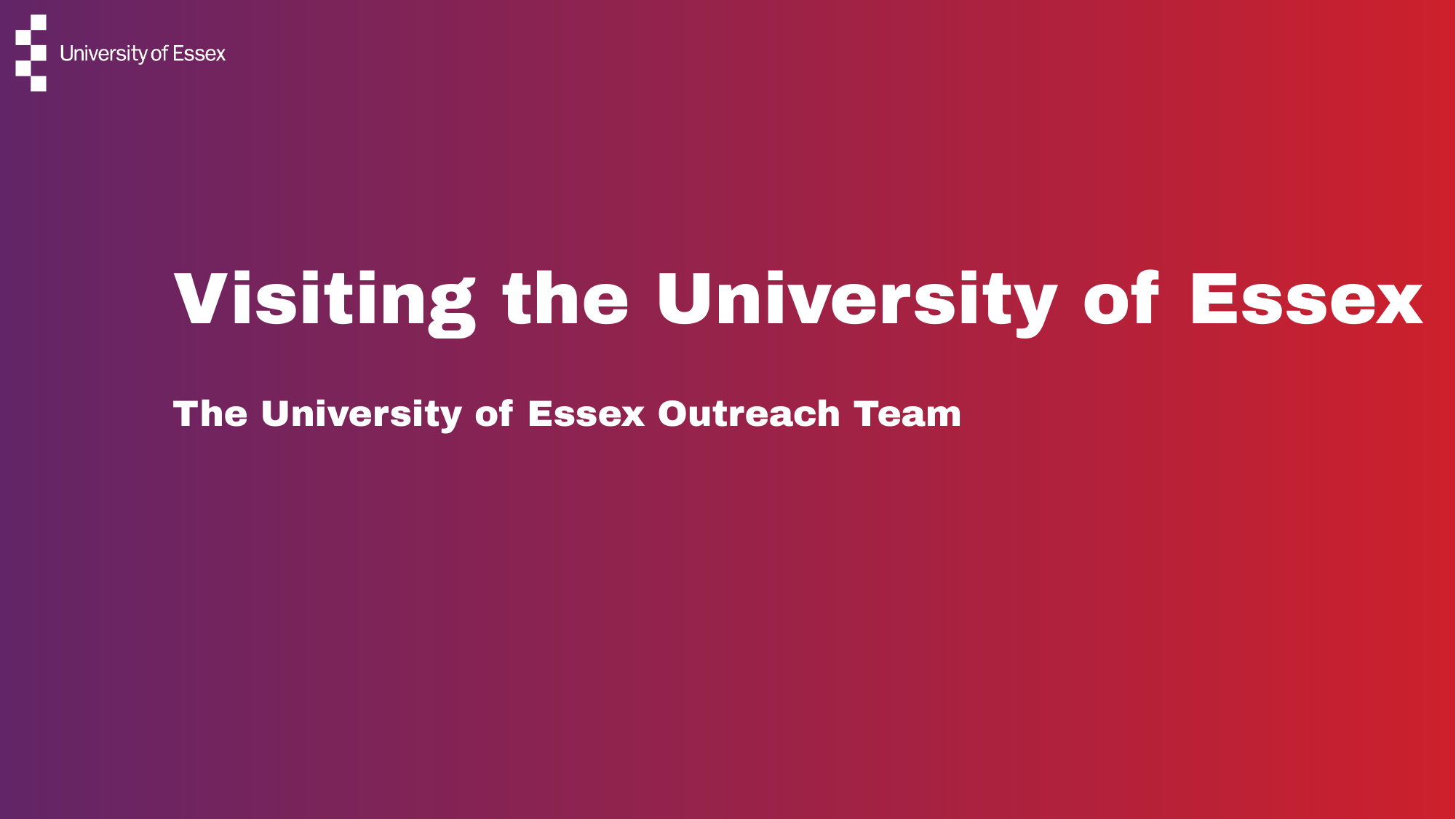

# Visiting the University of Essex
The University of Essex Outreach Team